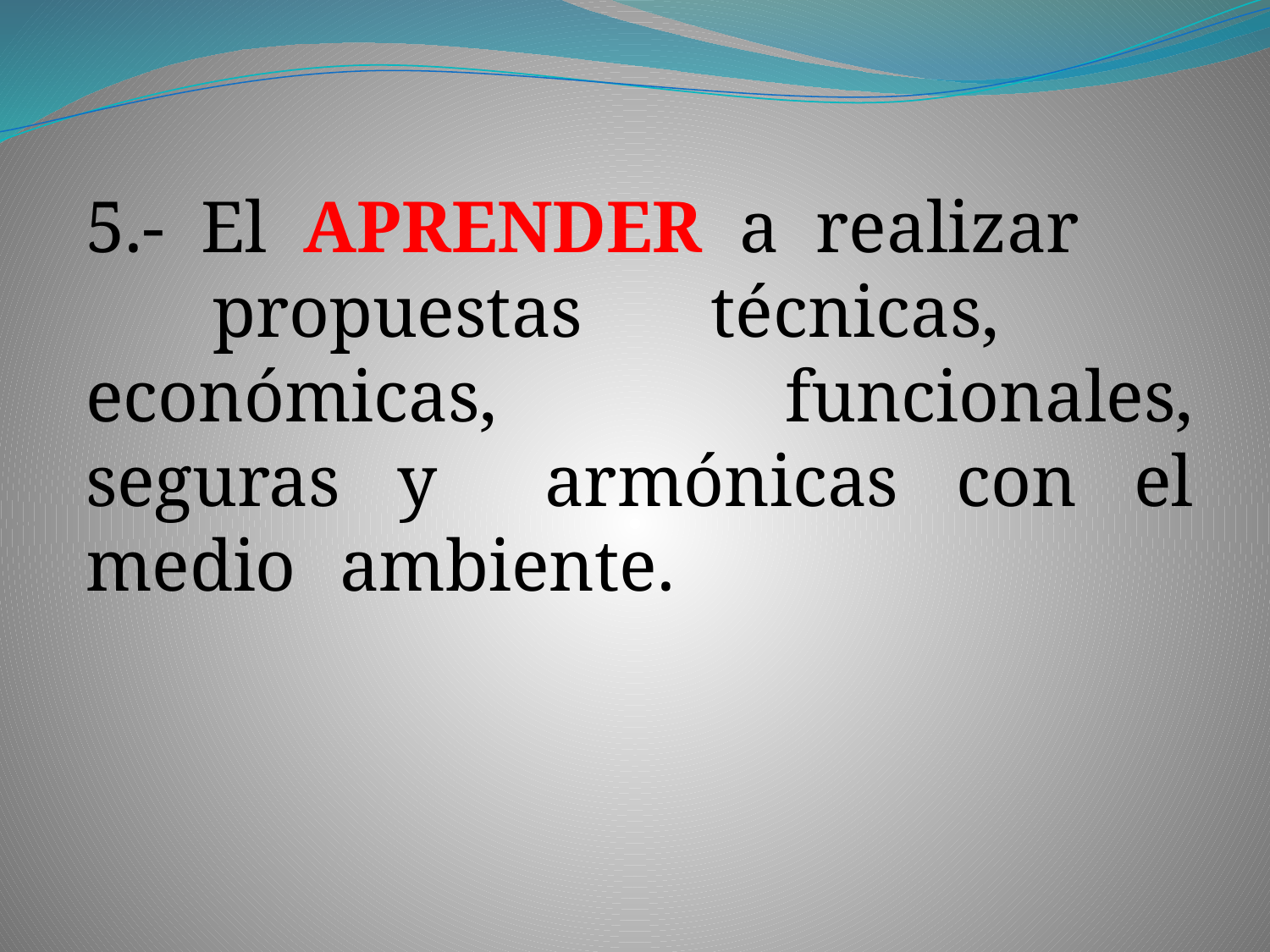

5.- El APRENDER a realizar 		propuestas técnicas, 	económicas, funcionales, seguras y 	armónicas con el medio 	ambiente.